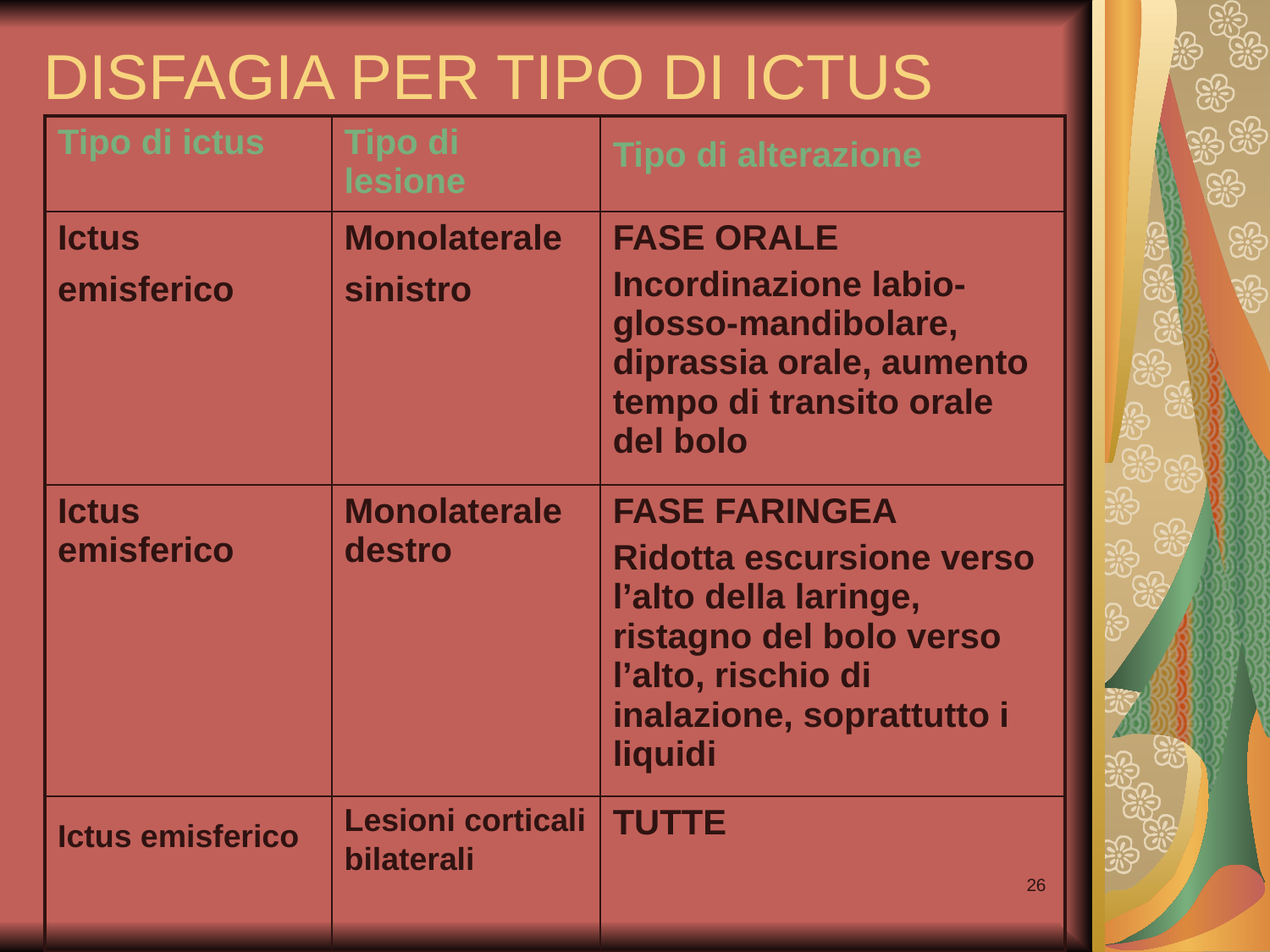

# DISFAGIA PER TIPO DI ICTUS
| Tipo di ictus | Tipo di lesione | Tipo di alterazione |
| --- | --- | --- |
| Ictus emisferico | Monolaterale sinistro | FASE ORALE Incordinazione labio-glosso-mandibolare, diprassia orale, aumento tempo di transito orale del bolo |
| Ictus emisferico | Monolaterale destro | FASE FARINGEA Ridotta escursione verso l’alto della laringe, ristagno del bolo verso l’alto, rischio di inalazione, soprattutto i liquidi |
| Ictus emisferico | Lesioni corticali bilaterali | TUTTE |
26